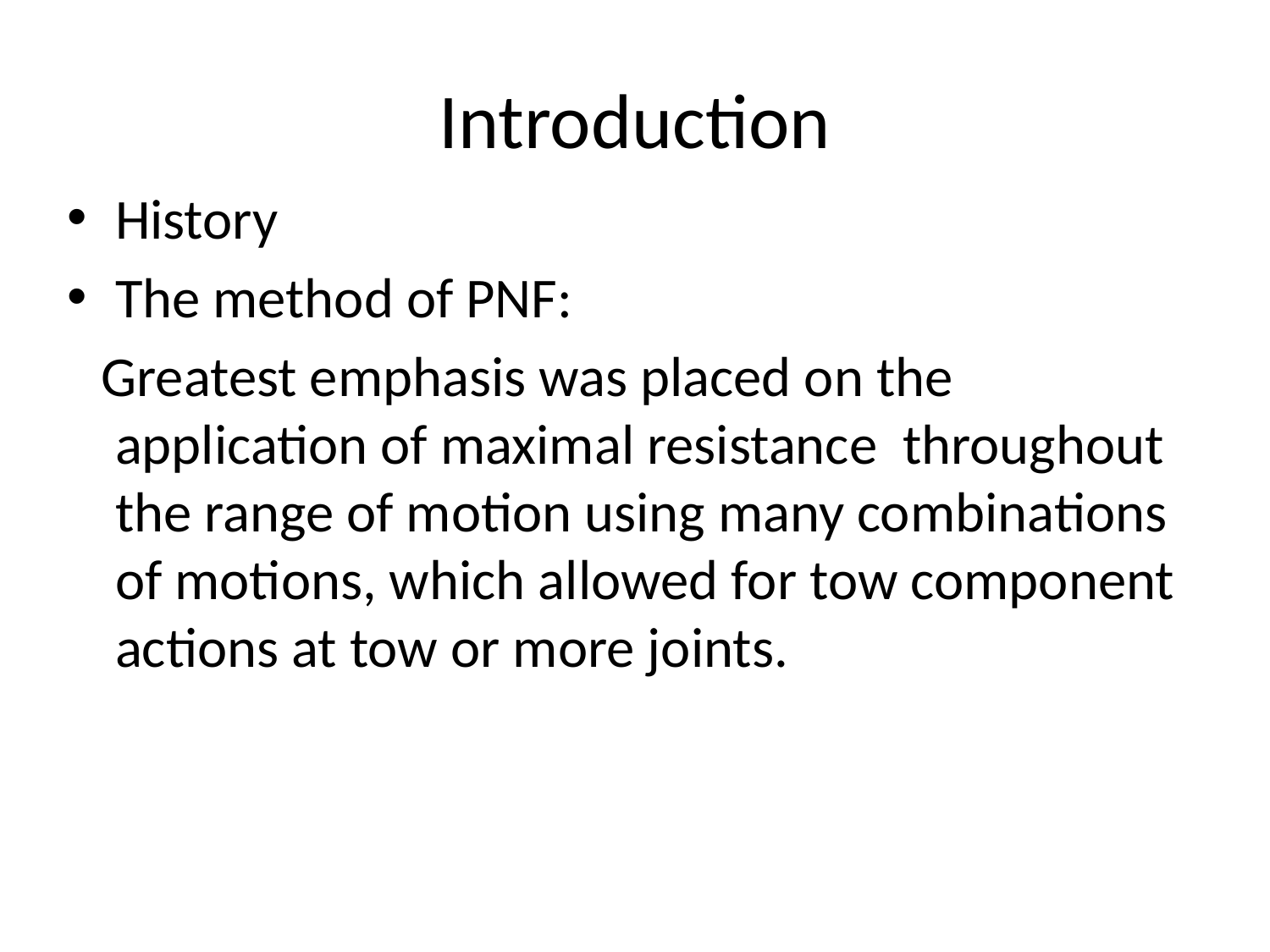

# Introduction
History
The method of PNF:
   Greatest emphasis was placed on the application of maximal resistance  throughout  the range of motion using many combinations of motions, which allowed for tow component actions at tow or more joints.